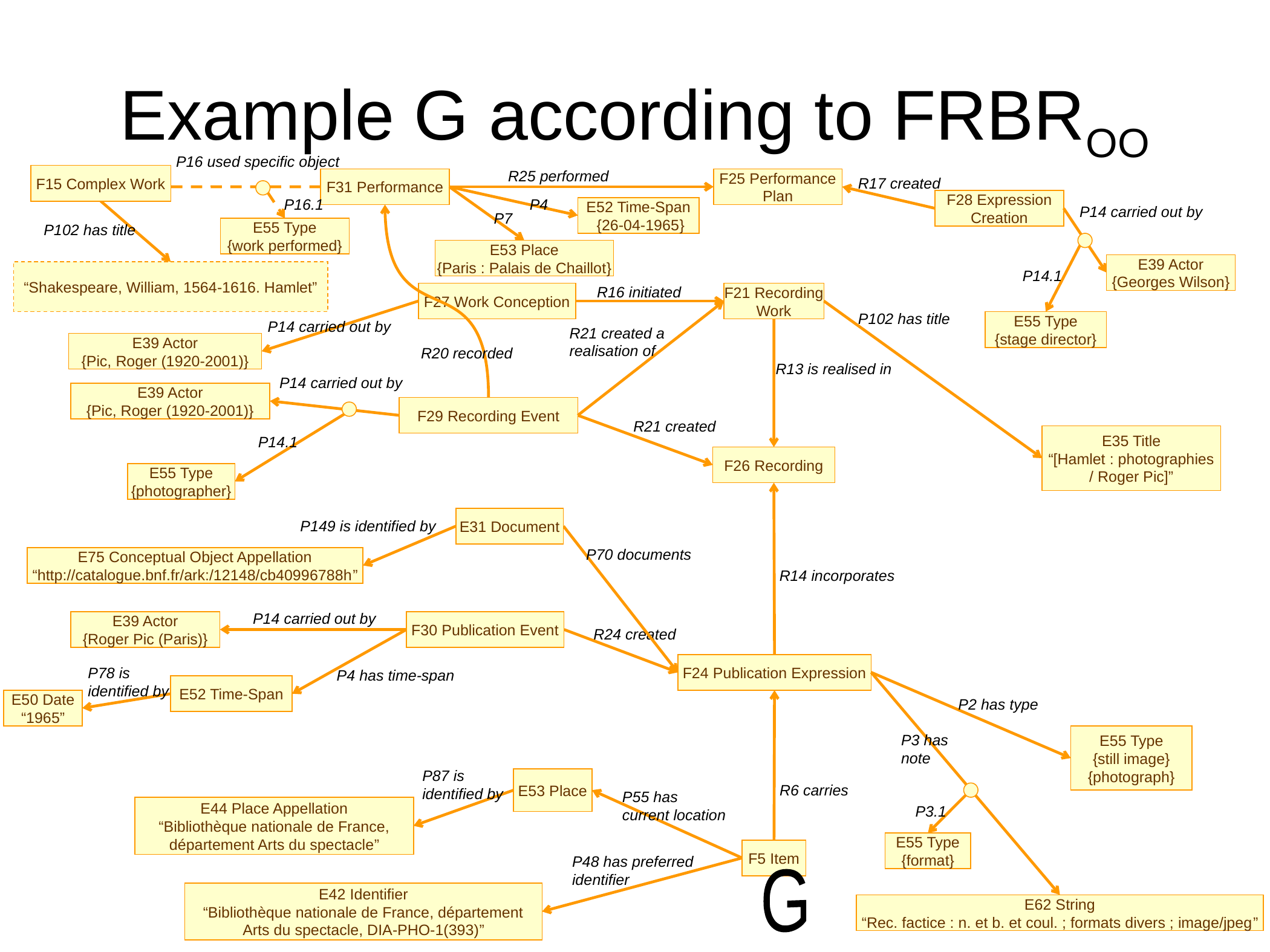

# Example G according to FRBROO
P16 used specific object
R25 performed
F15 Complex Work
F31 Performance
F25 Performance
Plan
R17 created

P16.1
P4
F28 Expression
Creation
E52 Time-Span
 {26-04-1965}
P14 carried out by
P7
P102 has title
E55 Type
{work performed}

E53 Place
{Paris : Palais de Chaillot}
E39 Actor
{Georges Wilson}
“Shakespeare, William, 1564-1616. Hamlet”
P14.1
R16 initiated
F27 Work Conception
F21 Recording
Work
P102 has title
E55 Type
{stage director}
P14 carried out by
R21 created a
realisation of
E39 Actor
{Pic, Roger (1920-2001)}
R20 recorded
R13 is realised in
P14 carried out by
E39 Actor
{Pic, Roger (1920-2001)}
F29 Recording Event

R21 created
E35 Title
“[Hamlet : photographies
/ Roger Pic]”
P14.1
F26 Recording
E55 Type
{photographer}
E31 Document
P149 is identified by
P70 documents
E75 Conceptual Object Appellation
“http://catalogue.bnf.fr/ark:/12148/cb40996788h”
R14 incorporates
P14 carried out by
E39 Actor
{Roger Pic (Paris)}
F30 Publication Event
R24 created
F24 Publication Expression
P78 is
identified by
P4 has time-span
E52 Time-Span
E50 Date
“1965”
P2 has type
P3 has note
E55 Type
{still image}
{photograph}
P87 is
identified by
E53 Place
R6 carries

P55 has
current location
E44 Place Appellation
“Bibliothèque nationale de France,
département Arts du spectacle”
P3.1
E55 Type
{format}
F5 Item
P48 has preferred
identifier
G
E42 Identifier
“Bibliothèque nationale de France, département
Arts du spectacle, DIA-PHO-1(393)”
E62 String
“Rec. factice : n. et b. et coul. ; formats divers ; image/jpeg”